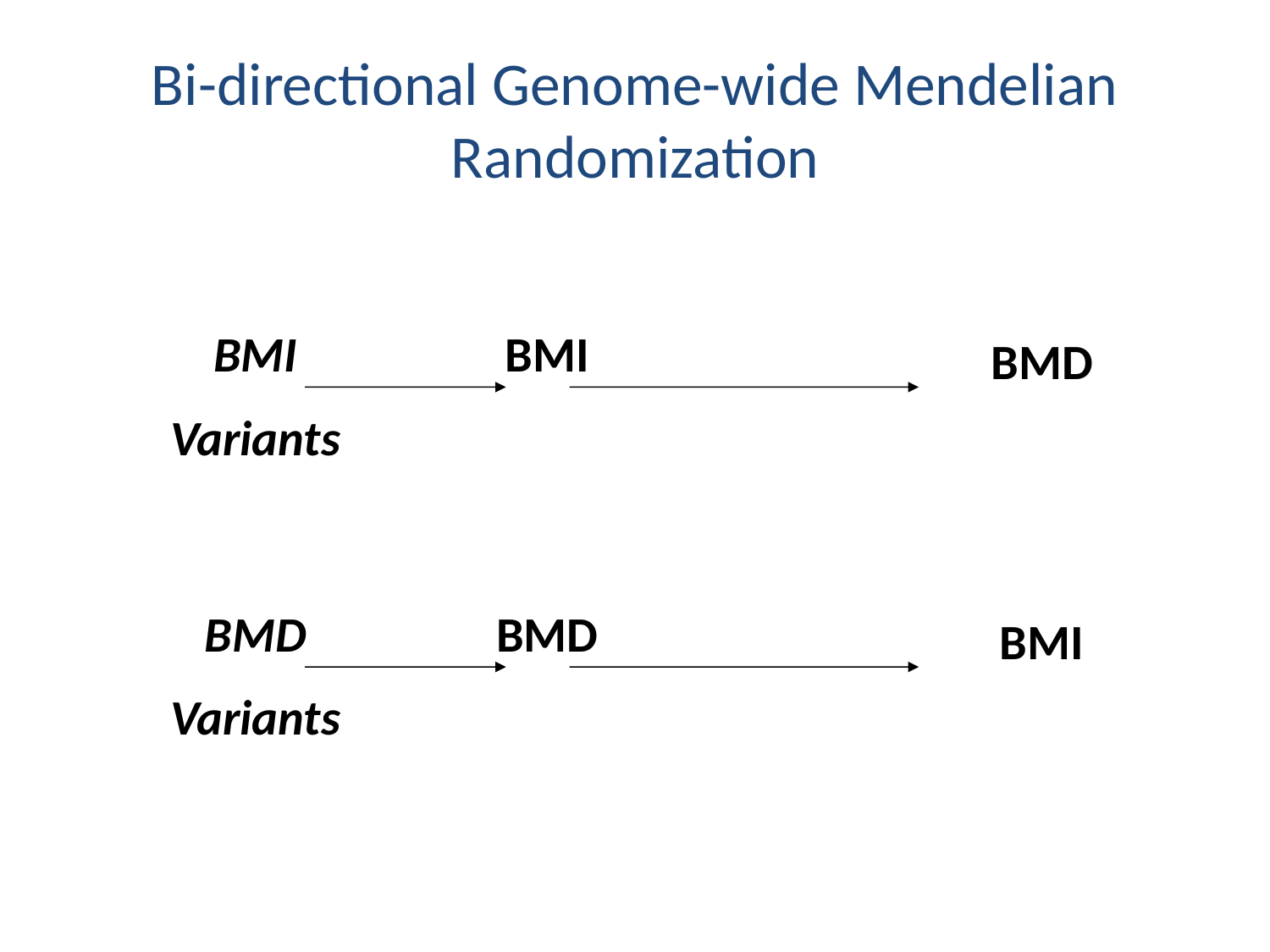

# Bi-directional Genome-wide Mendelian Randomization
BMI
Variants
BMI
BMD

BMD
Variants
BMD
BMI